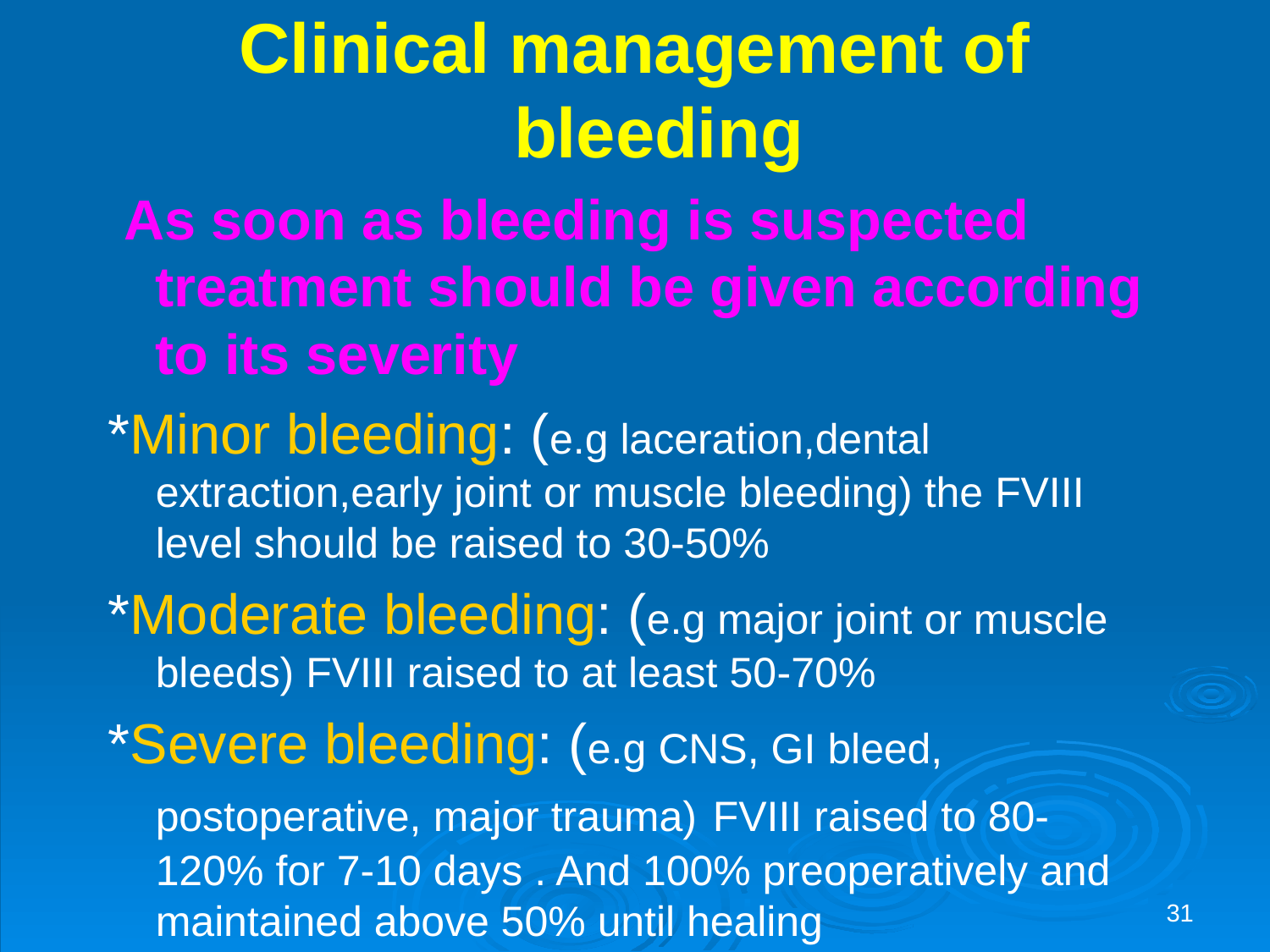

Clinical management of bleeding
 As soon as bleeding is suspected treatment should be given according to its severity
*Minor bleeding: (e.g laceration,dental extraction,early joint or muscle bleeding) the FVIII level should be raised to 30-50%
*Moderate bleeding: (e.g major joint or muscle bleeds) FVIII raised to at least 50-70%
*Severe bleeding: (e.g CNS, GI bleed, postoperative, major trauma) FVIII raised to 80- 120% for 7-10 days . And 100% preoperatively and maintained above 50% until healing

# .
31